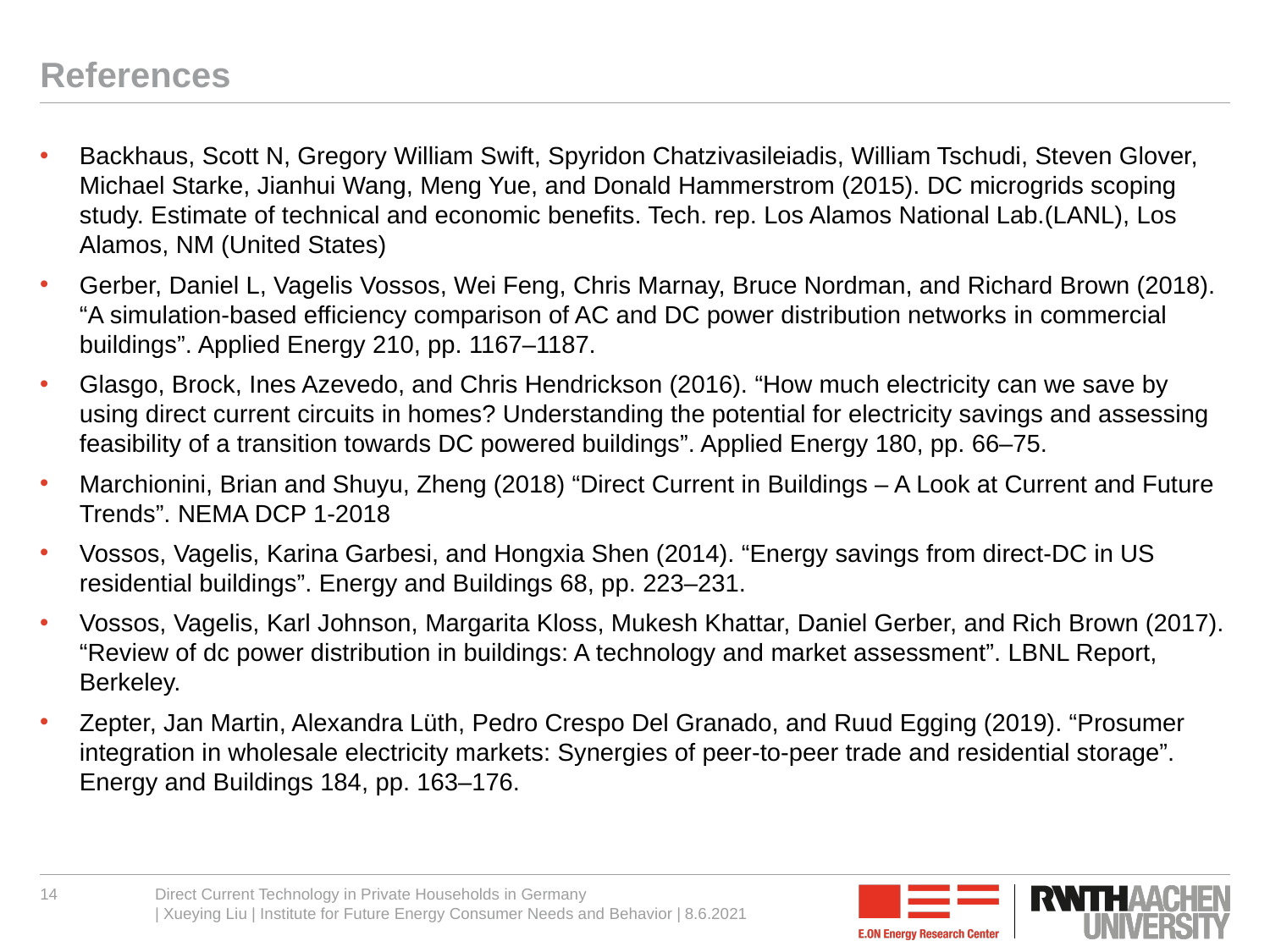

# References
Backhaus, Scott N, Gregory William Swift, Spyridon Chatzivasileiadis, William Tschudi, Steven Glover, Michael Starke, Jianhui Wang, Meng Yue, and Donald Hammerstrom (2015). DC microgrids scoping study. Estimate of technical and economic benefits. Tech. rep. Los Alamos National Lab.(LANL), Los Alamos, NM (United States)
Gerber, Daniel L, Vagelis Vossos, Wei Feng, Chris Marnay, Bruce Nordman, and Richard Brown (2018). “A simulation-based efficiency comparison of AC and DC power distribution networks in commercial buildings”. Applied Energy 210, pp. 1167–1187.
Glasgo, Brock, Ines Azevedo, and Chris Hendrickson (2016). “How much electricity can we save by using direct current circuits in homes? Understanding the potential for electricity savings and assessing feasibility of a transition towards DC powered buildings”. Applied Energy 180, pp. 66–75.
Marchionini, Brian and Shuyu, Zheng (2018) “Direct Current in Buildings – A Look at Current and Future Trends”. NEMA DCP 1-2018
Vossos, Vagelis, Karina Garbesi, and Hongxia Shen (2014). “Energy savings from direct-DC in US residential buildings”. Energy and Buildings 68, pp. 223–231.
Vossos, Vagelis, Karl Johnson, Margarita Kloss, Mukesh Khattar, Daniel Gerber, and Rich Brown (2017). “Review of dc power distribution in buildings: A technology and market assessment”. LBNL Report, Berkeley.
Zepter, Jan Martin, Alexandra Lüth, Pedro Crespo Del Granado, and Ruud Egging (2019). “Prosumer integration in wholesale electricity markets: Synergies of peer-to-peer trade and residential storage”. Energy and Buildings 184, pp. 163–176.